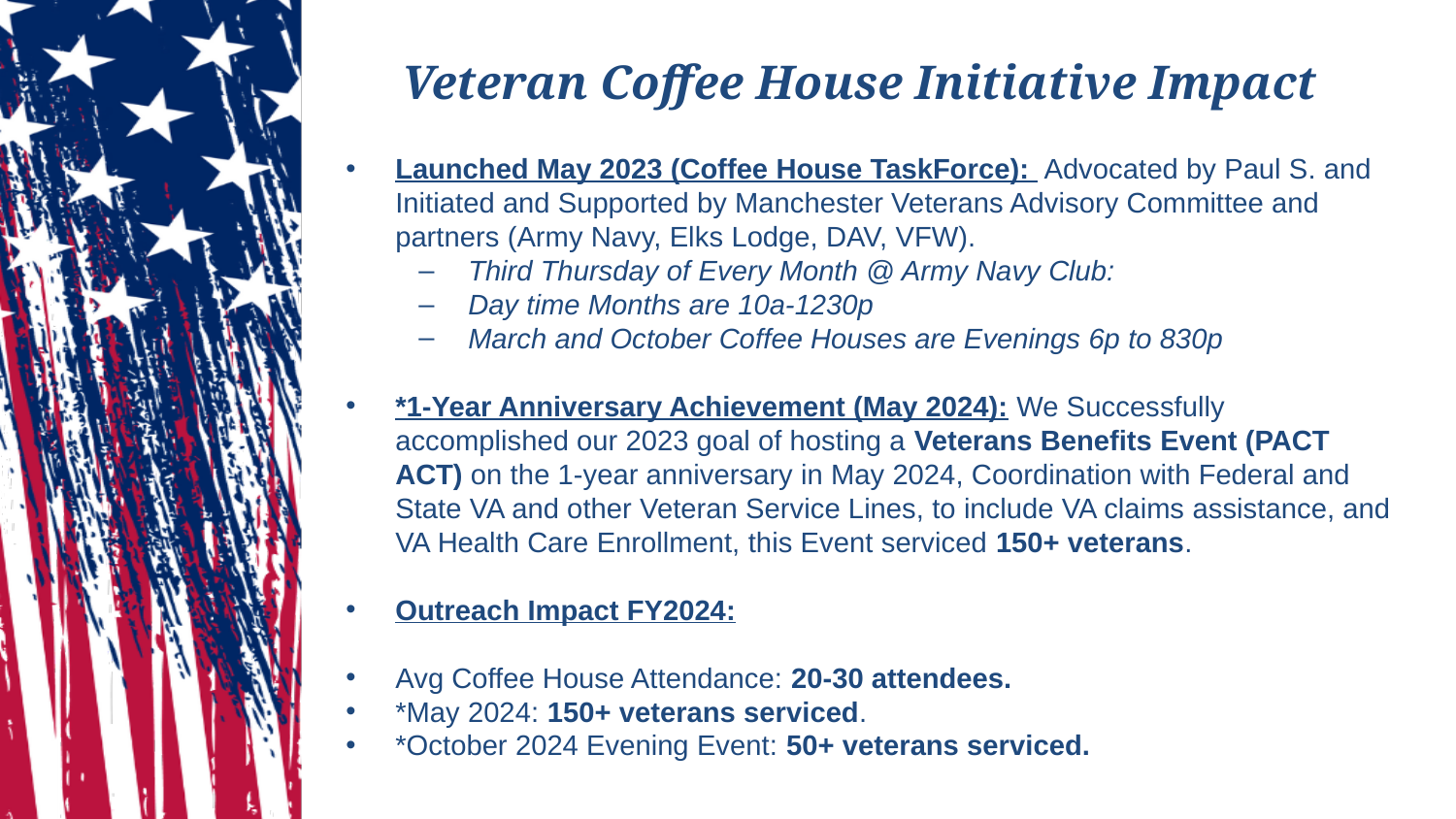

# Veteran Coffee House Initiative Impact
Launched May 2023 (Coffee House TaskForce):  Advocated by Paul S. and Initiated and Supported by Manchester Veterans Advisory Committee and partners (Army Navy, Elks Lodge, DAV, VFW).
Third Thursday of Every Month @ Army Navy Club:
Day time Months are 10a-1230p
March and October Coffee Houses are Evenings 6p to 830p
*1-Year Anniversary Achievement (May 2024): We Successfully accomplished our 2023 goal of hosting a Veterans Benefits Event (PACT ACT) on the 1-year anniversary in May 2024, Coordination with Federal and State VA and other Veteran Service Lines, to include VA claims assistance, and VA Health Care Enrollment, this Event serviced 150+ veterans.
Outreach Impact FY2024:
Avg Coffee House Attendance: 20-30 attendees.
*May 2024: 150+ veterans serviced.
*October 2024 Evening Event: 50+ veterans serviced.